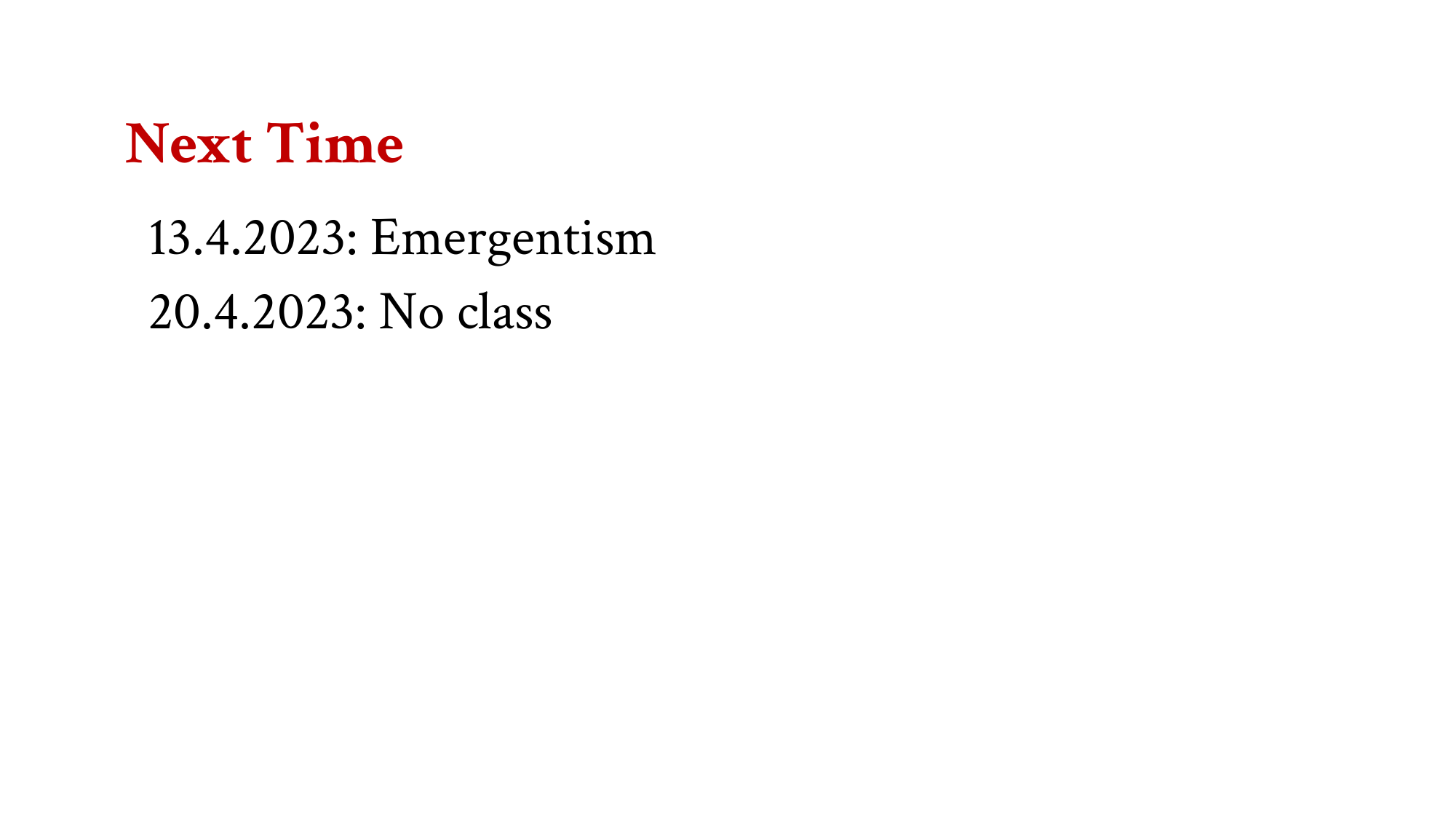

# Next Time
13.4.2023: Emergentism
20.4.2023: No class